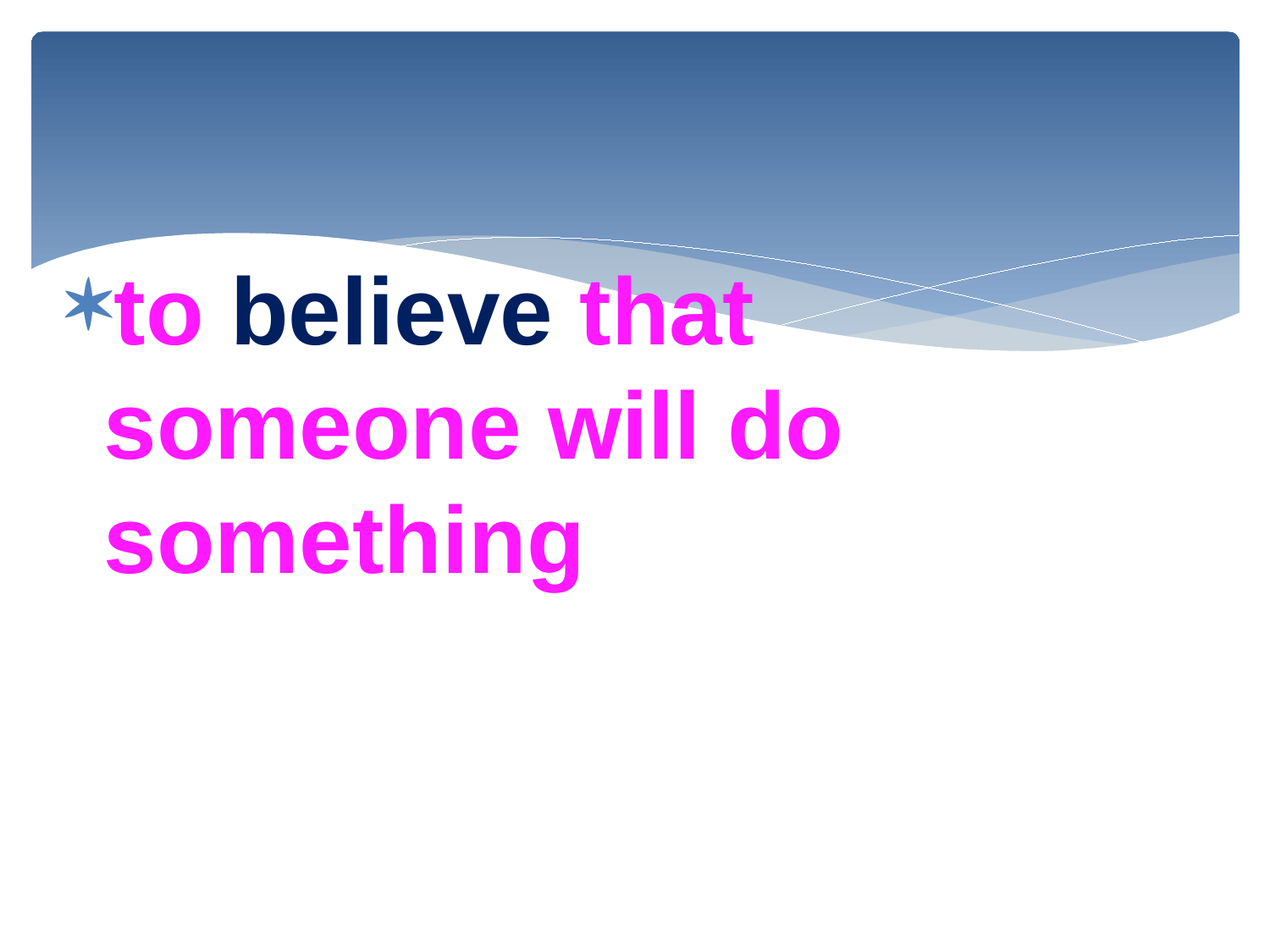

#
to believe that someone will do something